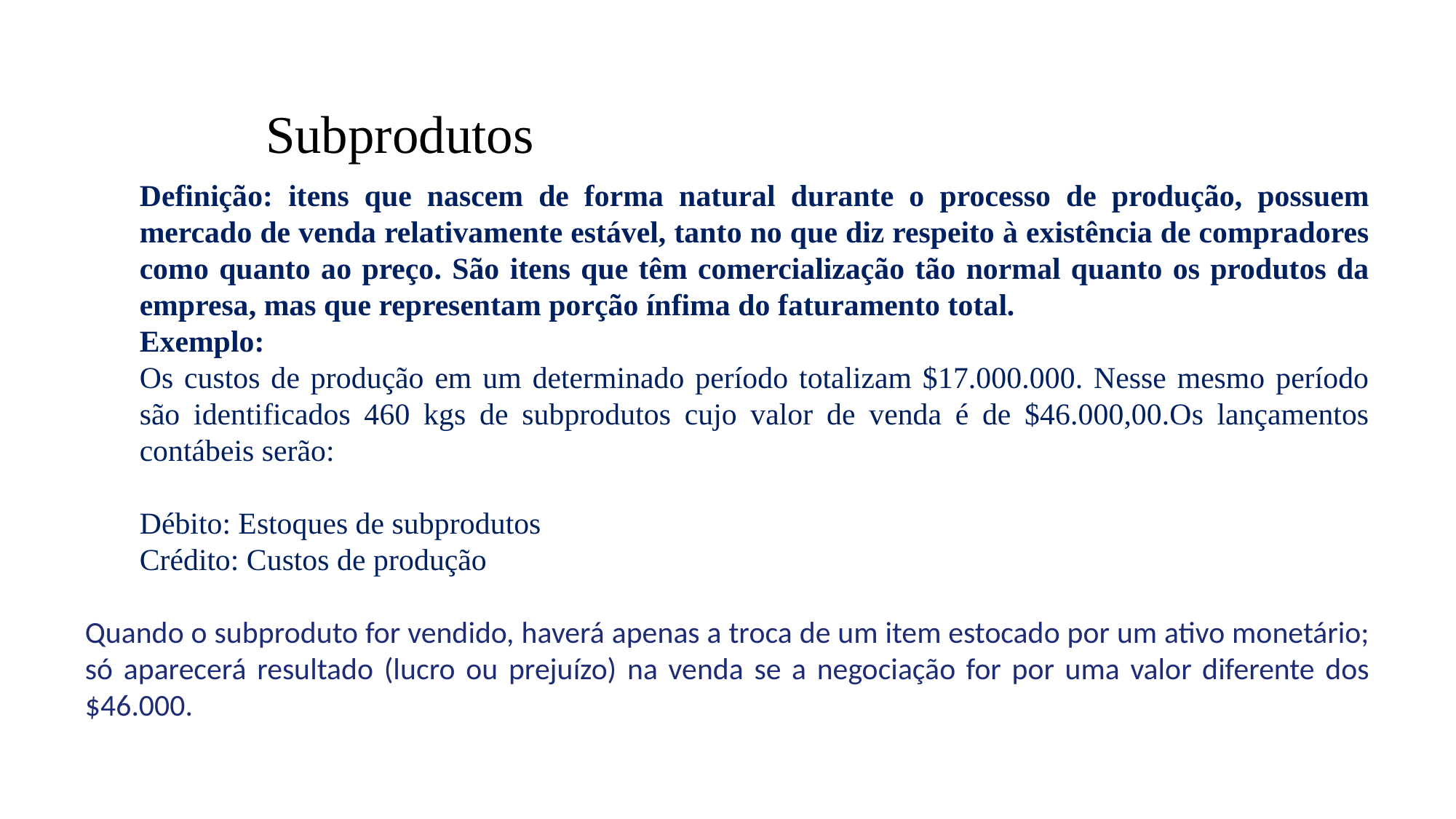

Subprodutos

Definição: itens que nascem de forma natural durante o processo de produção, possuem mercado de venda relativamente estável, tanto no que diz respeito à existência de compradores como quanto ao preço. São itens que têm comercialização tão normal quanto os produtos da empresa, mas que representam porção ínfima do faturamento total.
Exemplo:
Os custos de produção em um determinado período totalizam $17.000.000. Nesse mesmo período são identificados 460 kgs de subprodutos cujo valor de venda é de $46.000,00.Os lançamentos contábeis serão:

Débito: Estoques de subprodutos
Crédito: Custos de produção

Quando o subproduto for vendido, haverá apenas a troca de um item estocado por um ativo monetário; só aparecerá resultado (lucro ou prejuízo) na venda se a negociação for por uma valor diferente dos $46.000.

14